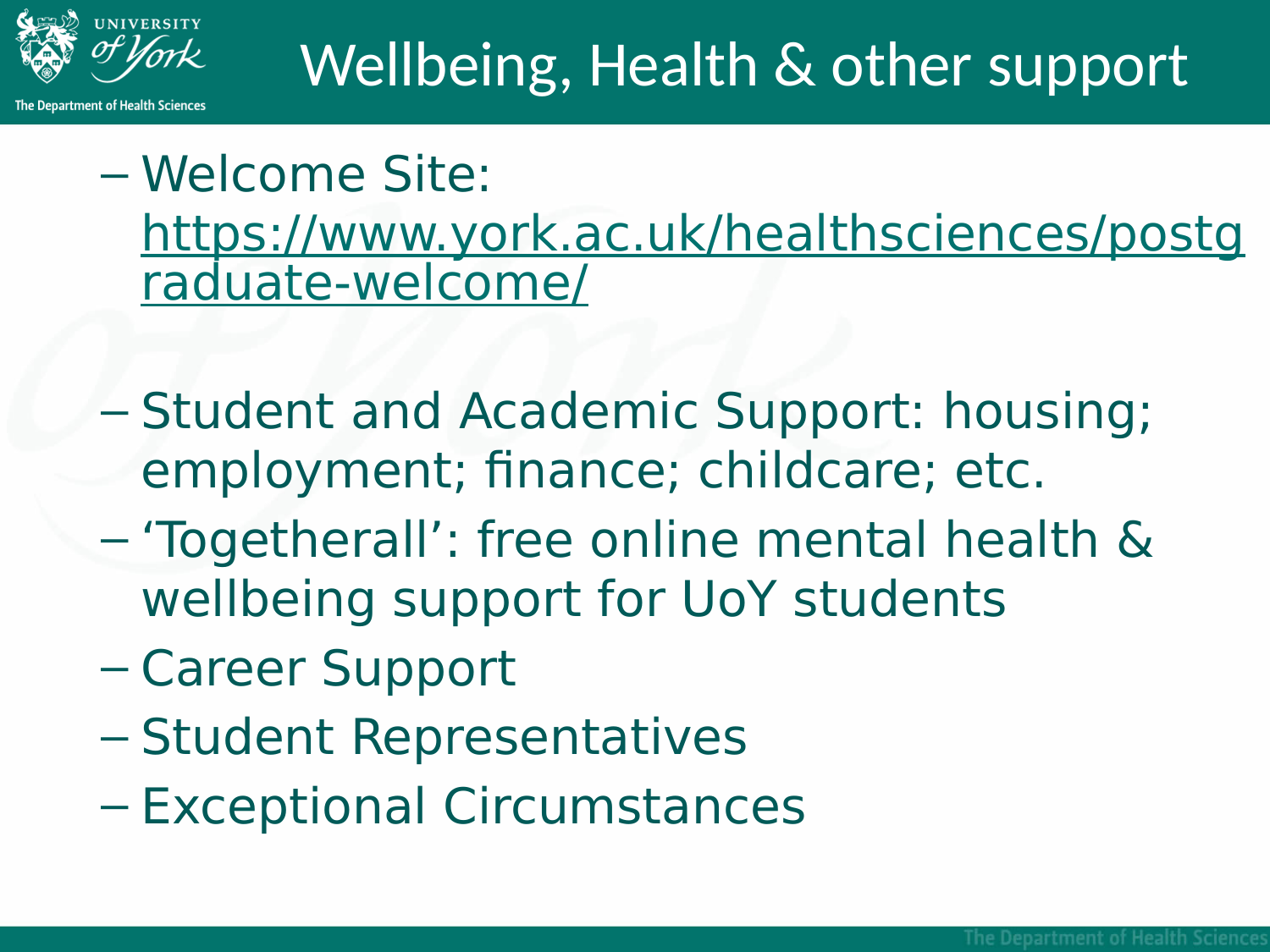

# Wellbeing, Health & other support
Welcome Site: https://www.york.ac.uk/healthsciences/postgraduate-welcome/
Student and Academic Support: housing; employment; finance; childcare; etc.
‘Togetherall’: free online mental health & wellbeing support for UoY students
Career Support
Student Representatives
Exceptional Circumstances